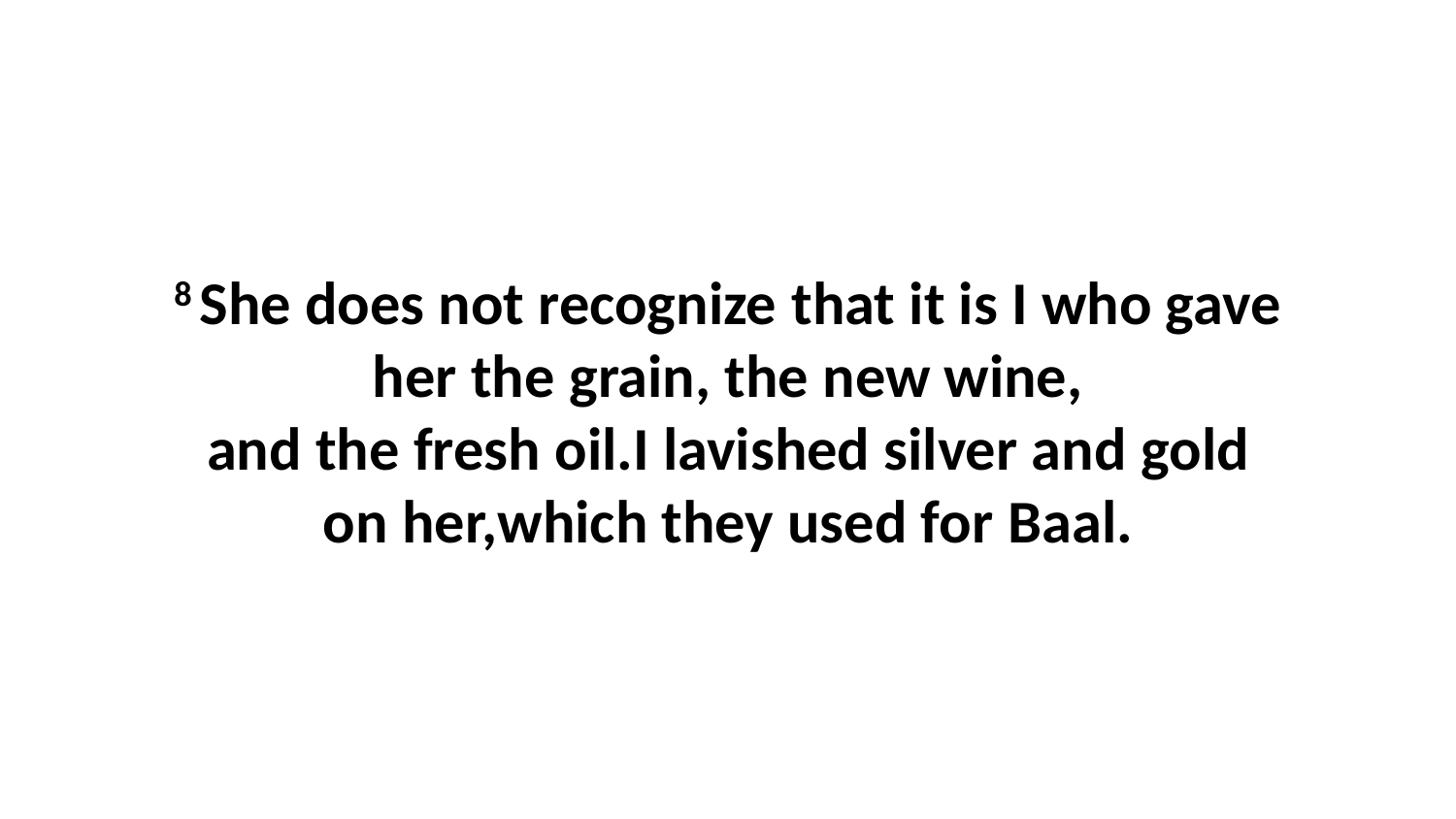

8 She does not recognize that it is I who gave her the grain, the new wine, and the fresh oil.I lavished silver and gold on her,which they used for Baal.